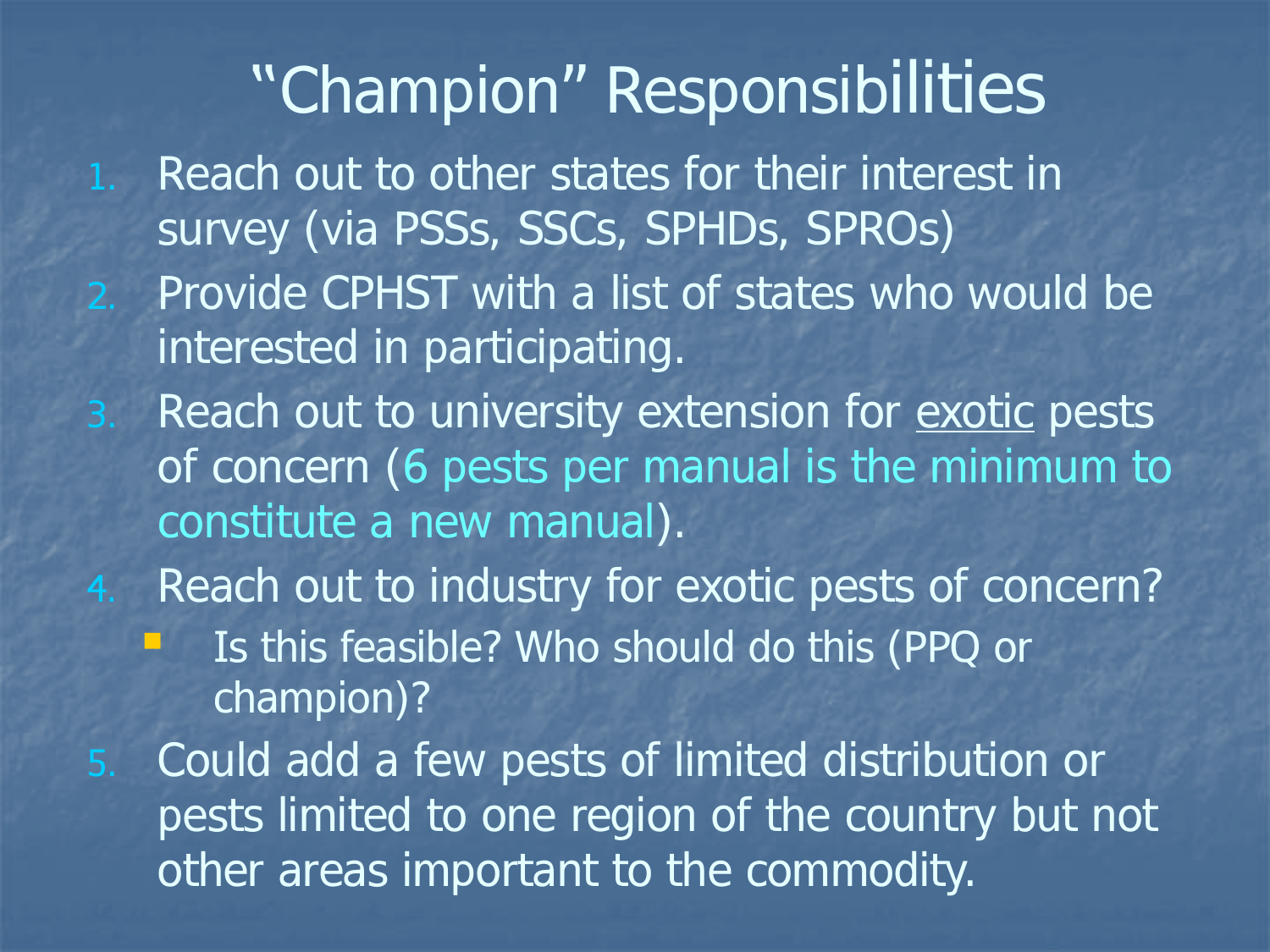

# “Champion” Responsibilities
Reach out to other states for their interest in survey (via PSSs, SSCs, SPHDs, SPROs)
Provide CPHST with a list of states who would be interested in participating.
Reach out to university extension for exotic pests of concern (6 pests per manual is the minimum to constitute a new manual).
Reach out to industry for exotic pests of concern?
Is this feasible? Who should do this (PPQ or champion)?
Could add a few pests of limited distribution or pests limited to one region of the country but not other areas important to the commodity.